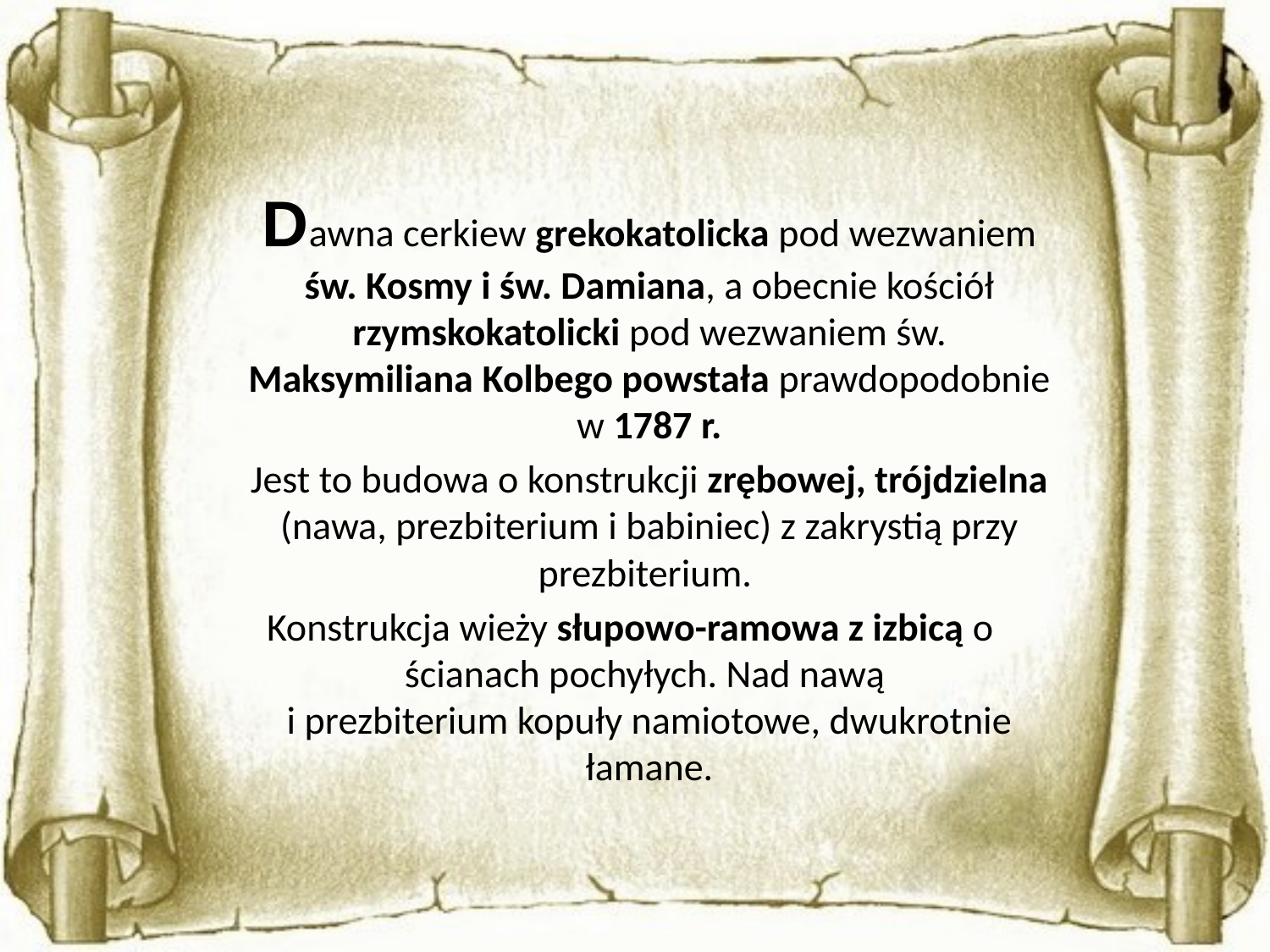

Dawna cerkiew grekokatolicka pod wezwaniem św. Kosmy i św. Damiana, a obecnie kościół rzymskokatolicki pod wezwaniem św. Maksymiliana Kolbego powstała prawdopodobnie w 1787 r.
	Jest to budowa o konstrukcji zrębowej, trójdzielna (nawa, prezbiterium i babiniec) z zakrystią przy prezbiterium.
Konstrukcja wieży słupowo-ramowa z izbicą o ścianach pochyłych. Nad nawą
i prezbiterium kopuły namiotowe, dwukrotnie łamane.